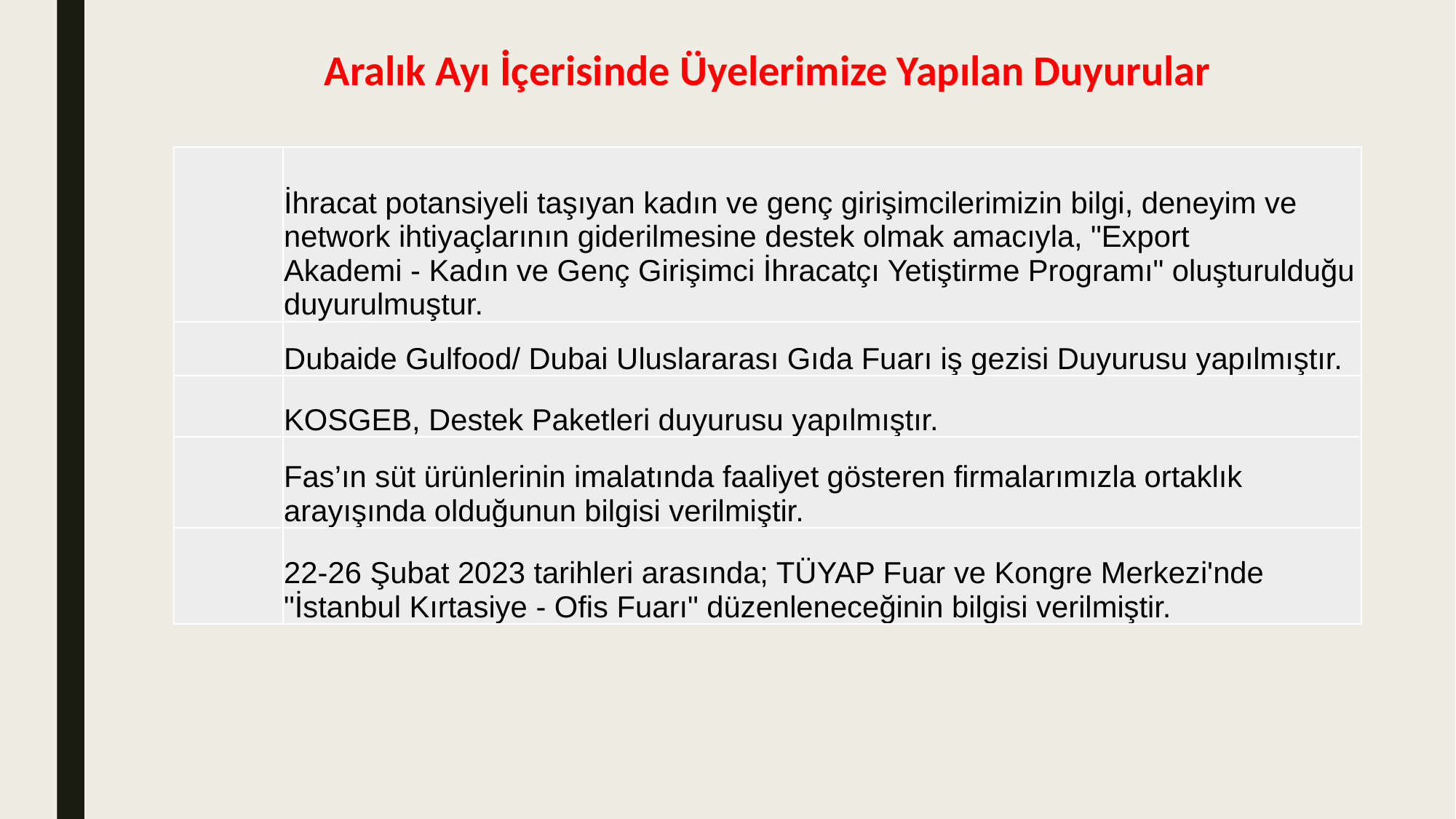

# Aralık Ayı İçerisinde Üyelerimize Yapılan Duyurular
|  | İhracat potansiyeli taşıyan kadın ve genç girişimcilerimizin bilgi, deneyim ve network ihtiyaçlarının giderilmesine destek olmak amacıyla, "Export Akademi - Kadın ve Genç Girişimci İhracatçı Yetiştirme Programı" oluşturulduğu duyurulmuştur. |
| --- | --- |
|  | Dubaide Gulfood/ Dubai Uluslararası Gıda Fuarı iş gezisi Duyurusu yapılmıştır. |
|  | KOSGEB, Destek Paketleri duyurusu yapılmıştır. |
|  | Fas’ın süt ürünlerinin imalatında faaliyet gösteren firmalarımızla ortaklık arayışında olduğunun bilgisi verilmiştir. |
|  | 22-26 Şubat 2023 tarihleri arasında; TÜYAP Fuar ve Kongre Merkezi'nde "İstanbul Kırtasiye - Ofis Fuarı" düzenleneceğinin bilgisi verilmiştir. |